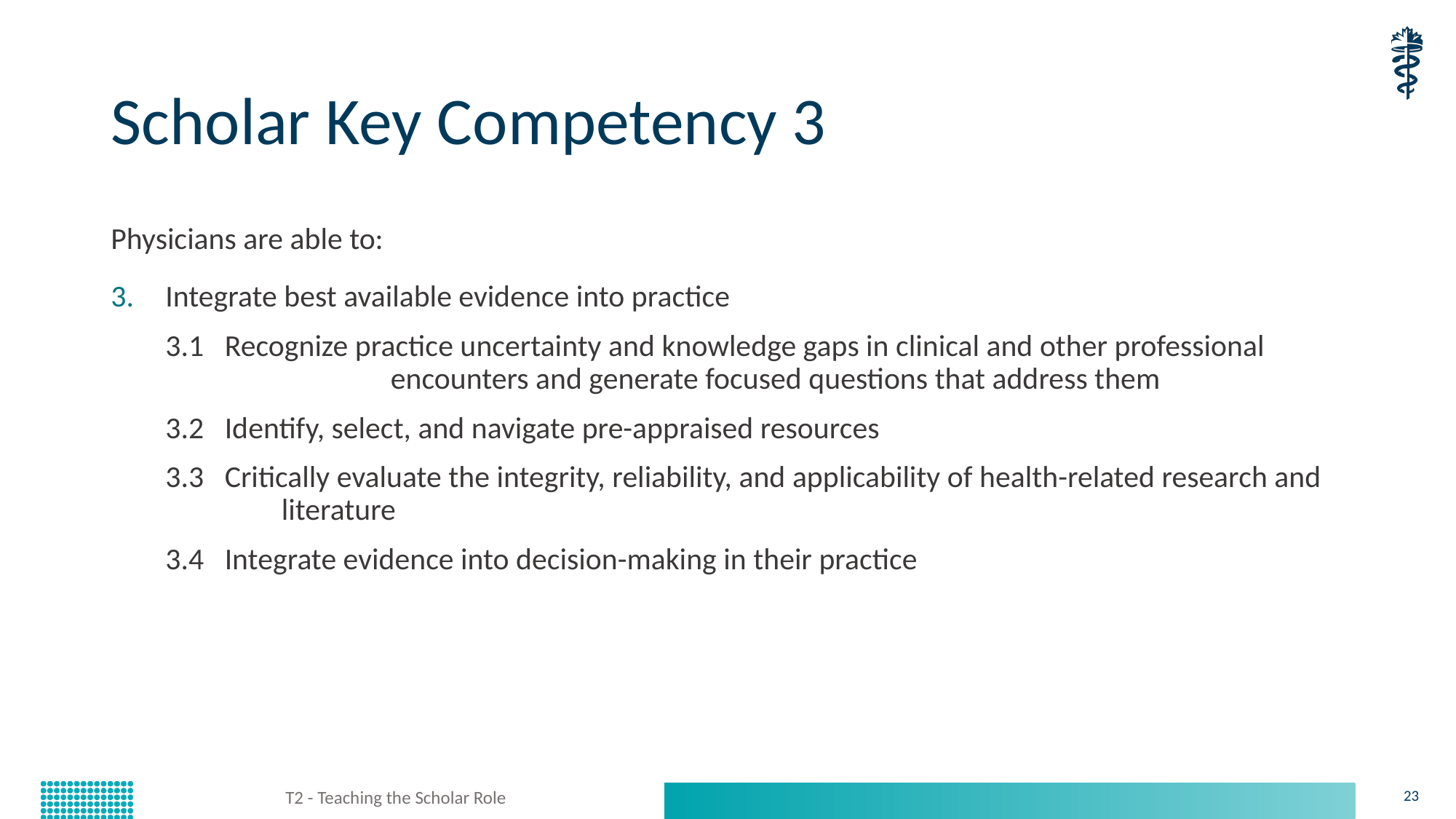

# Scholar Key Competency 3
Physicians are able to:
Integrate best available evidence into practice
3.1   Recognize practice uncertainty and knowledge gaps in clinical and other professional 	 	 encounters and generate focused questions that address them
3.2   Identify, select, and navigate pre-appraised resources
3.3   Critically evaluate the integrity, reliability, and applicability of health-related research and 	 literature
3.4   Integrate evidence into decision-making in their practice

T2 - Teaching the Scholar Role
23